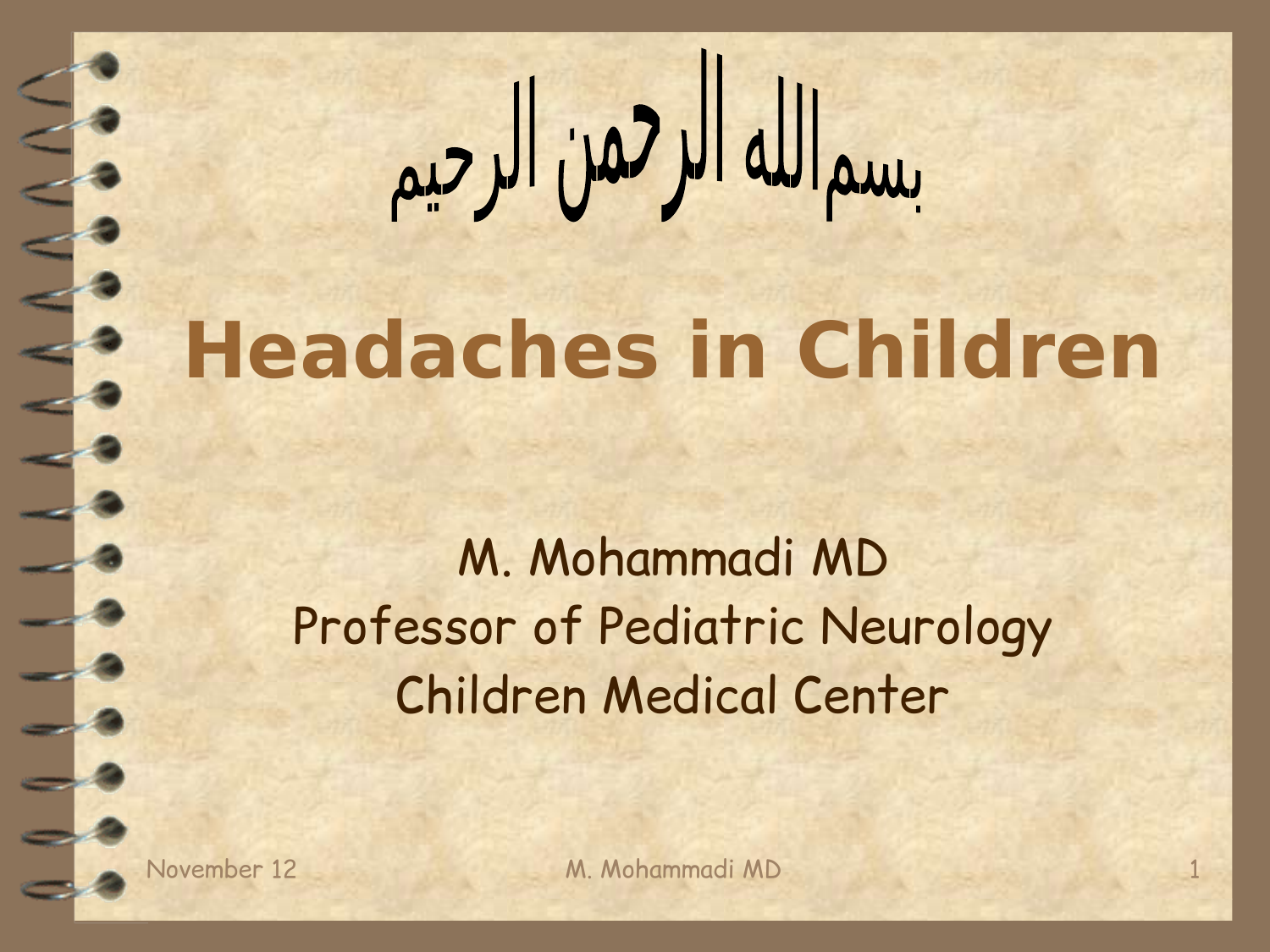

بسم‌الله الرحمن الرحيم
# Headaches in Children
M. Mohammadi MD
Professor of Pediatric Neurology
Children Medical Center
November 12
M. Mohammadi MD
1